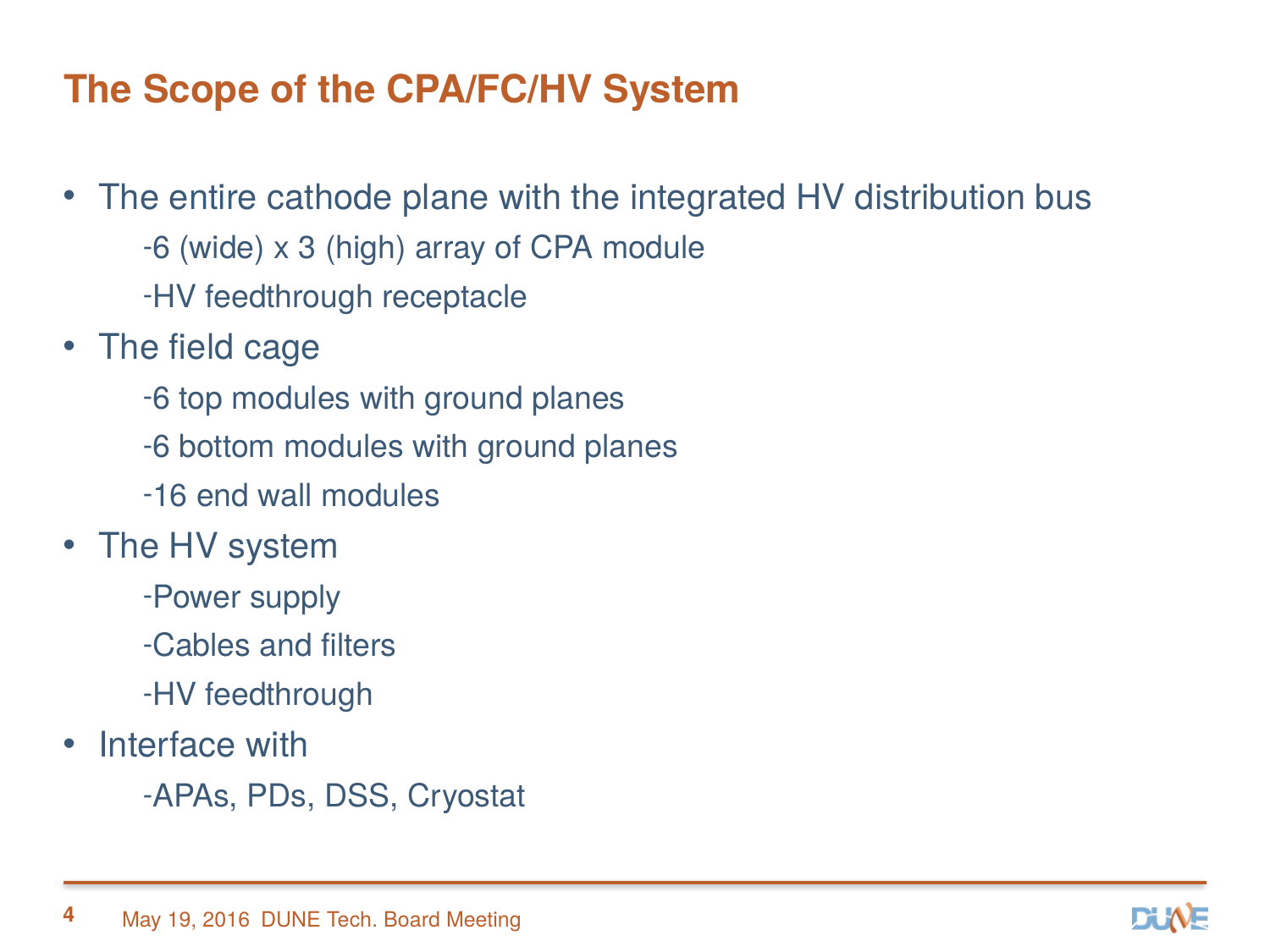

# The Scope of the CPA/FC/HV System
The entire cathode plane with the integrated HV distribution bus
6 (wide) x 3 (high) array of CPA module
HV feedthrough receptacle
The field cage
6 top modules with ground planes
6 bottom modules with ground planes
16 end wall modules
The HV system
Power supply
Cables and filters
HV feedthrough
Interface with
APAs, PDs, DSS, Cryostat

4
May 19, 2016
DUNE Tech. Board Meeting